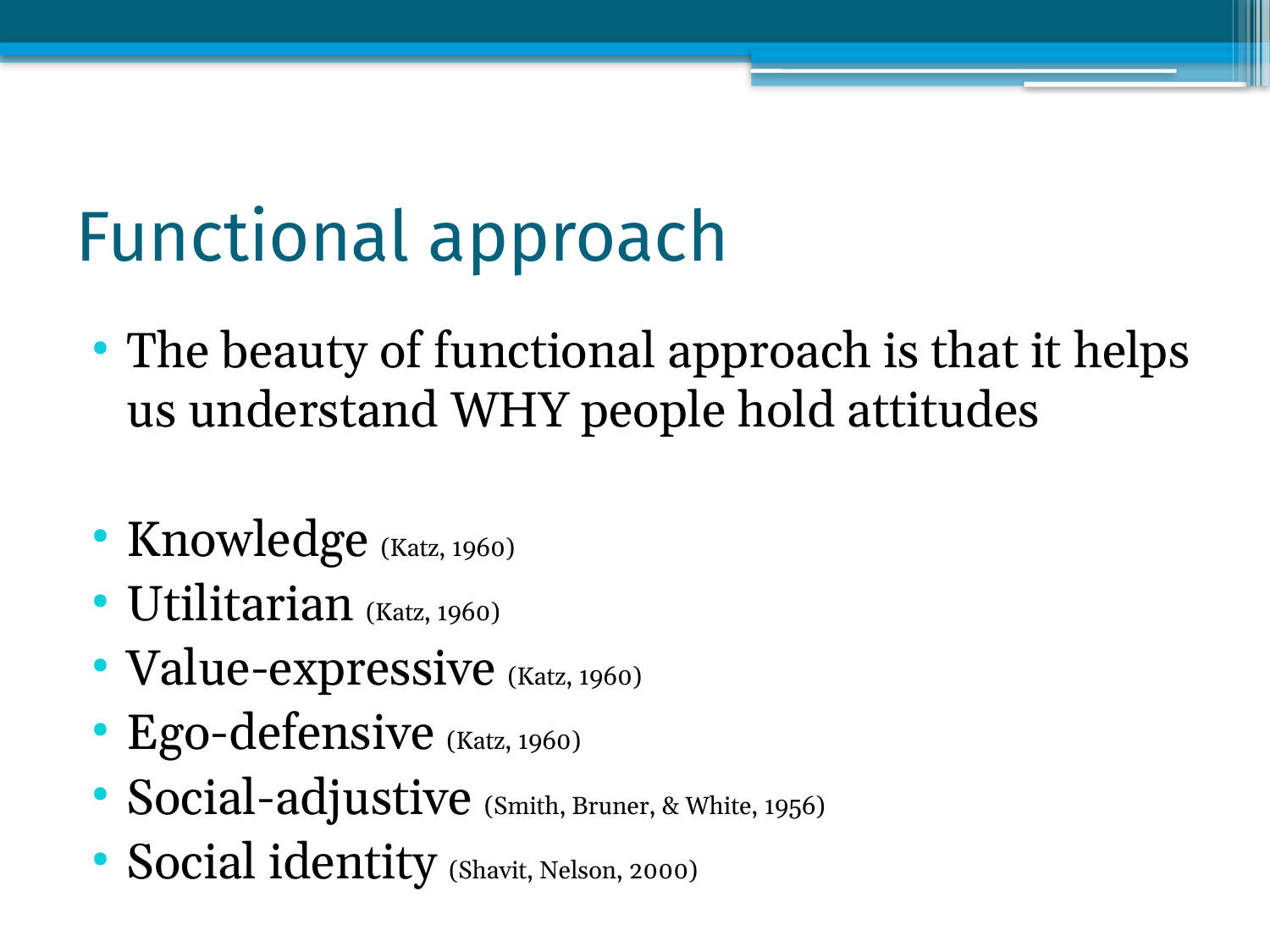

# Functional approach
The beauty of functional approach is that it helps us understand WHY people hold attitudes

Knowledge (Katz, 1960)
Utilitarian (Katz, 1960)
Value-expressive (Katz, 1960)
Ego-defensive (Katz, 1960)
Social-adjustive (Smith, Bruner, & White, 1956)
Social identity (Shavit, Nelson, 2000)